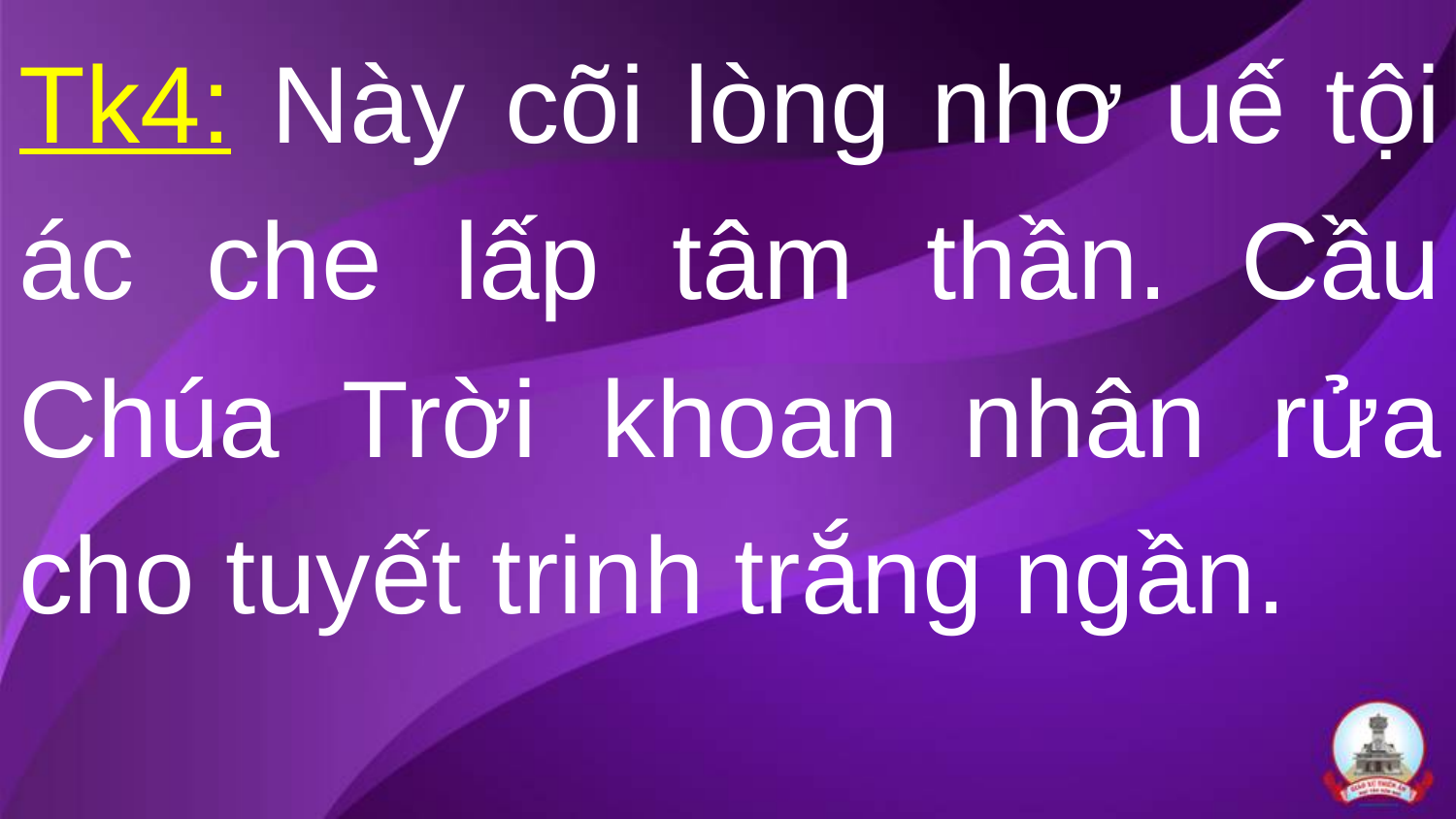

Tk4: Này cõi lòng nhơ uế tội ác che lấp tâm thần. Cầu Chúa Trời khoan nhân rửa cho tuyết trinh trắng ngần.